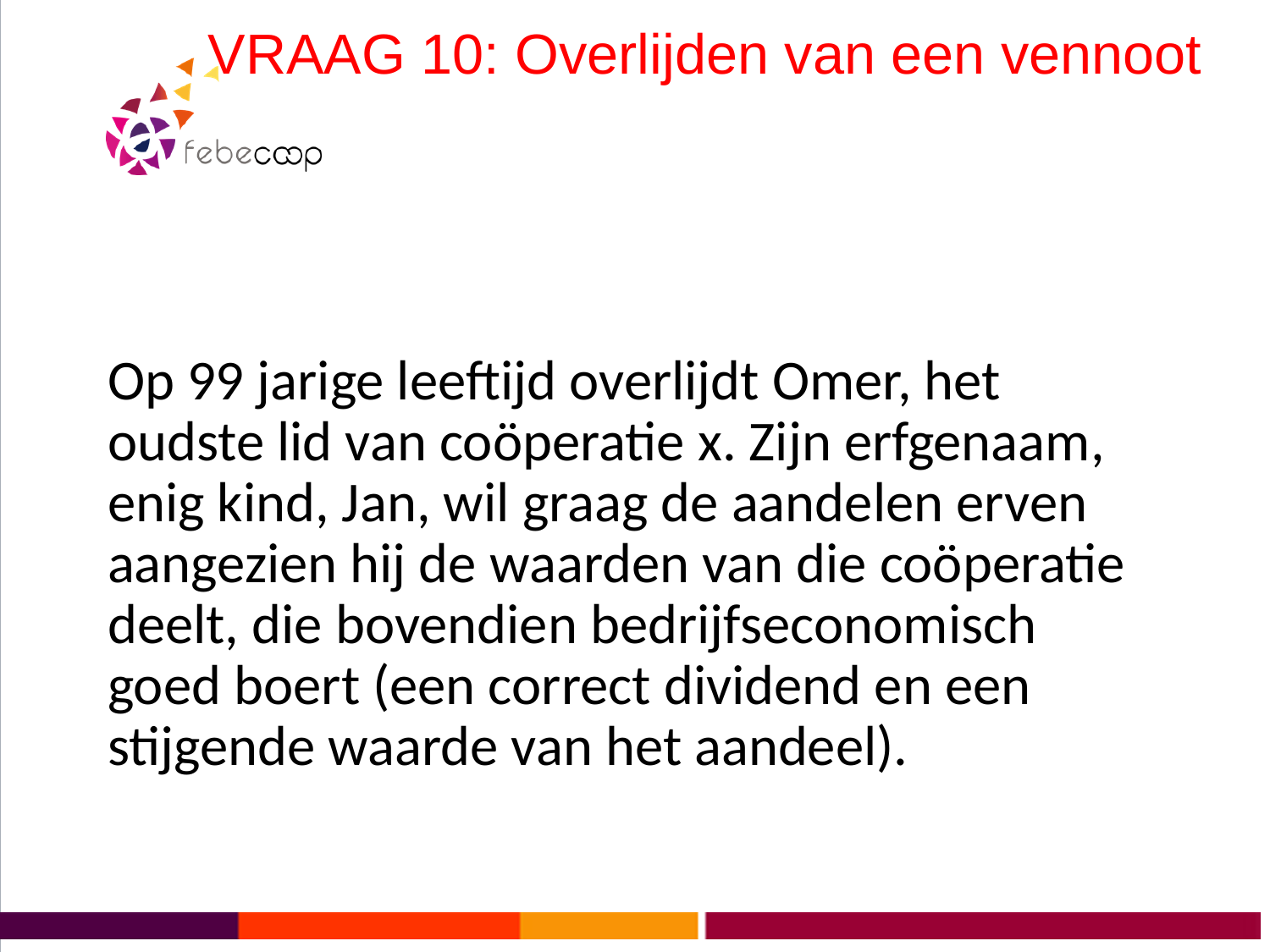

# VRAAG 10: Overlijden van een vennoot

Op 99 jarige leeftijd overlijdt Omer, het oudste lid van coöperatie x. Zijn erfgenaam, enig kind, Jan, wil graag de aandelen erven aangezien hij de waarden van die coöperatie deelt, die bovendien bedrijfseconomisch goed boert (een correct dividend en een stijgende waarde van het aandeel).